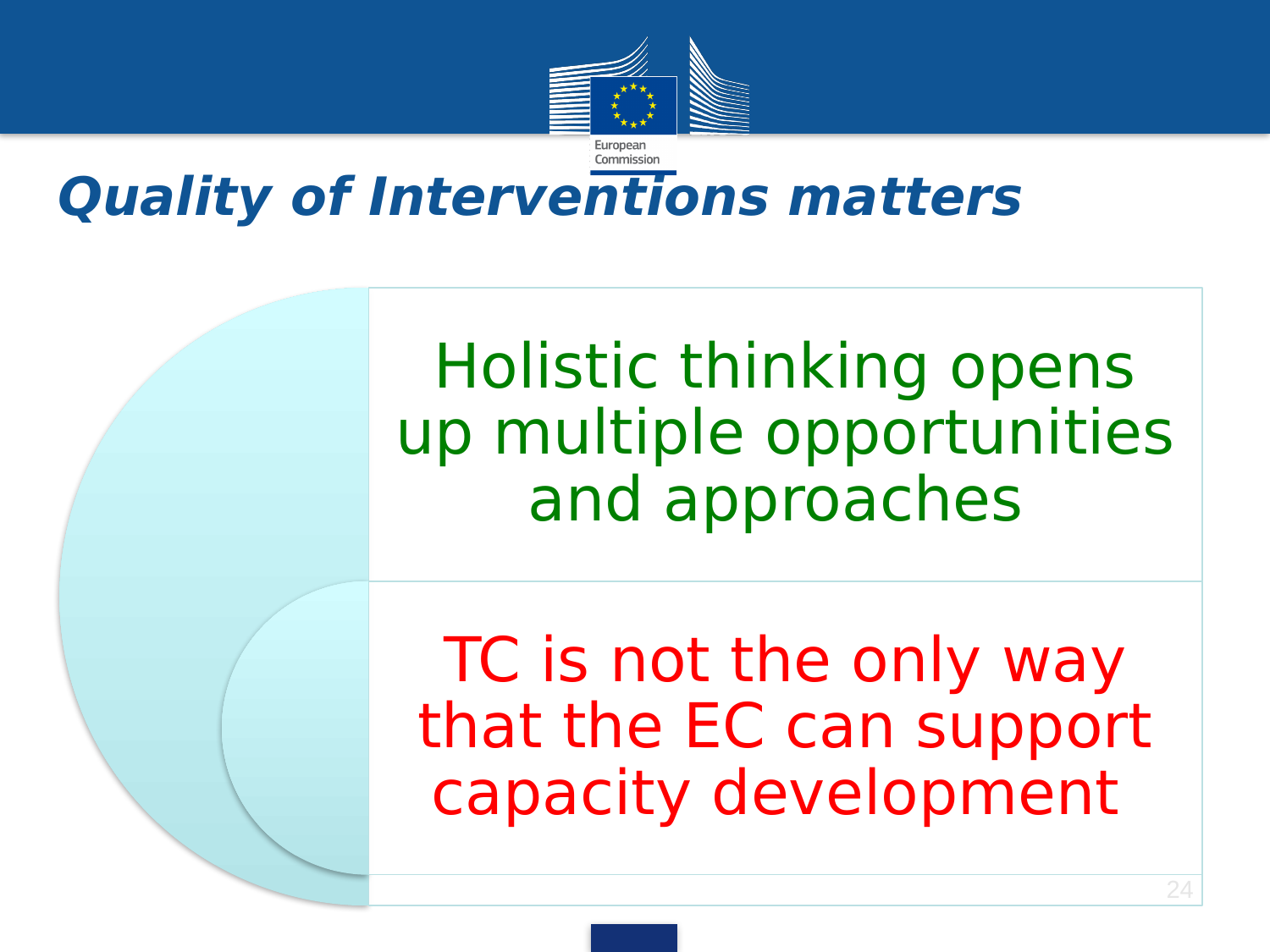

# Quality of Interventions matters
Holistic thinking opens up multiple opportunities and approaches
TC is not the only way that the EC can support capacity development
24